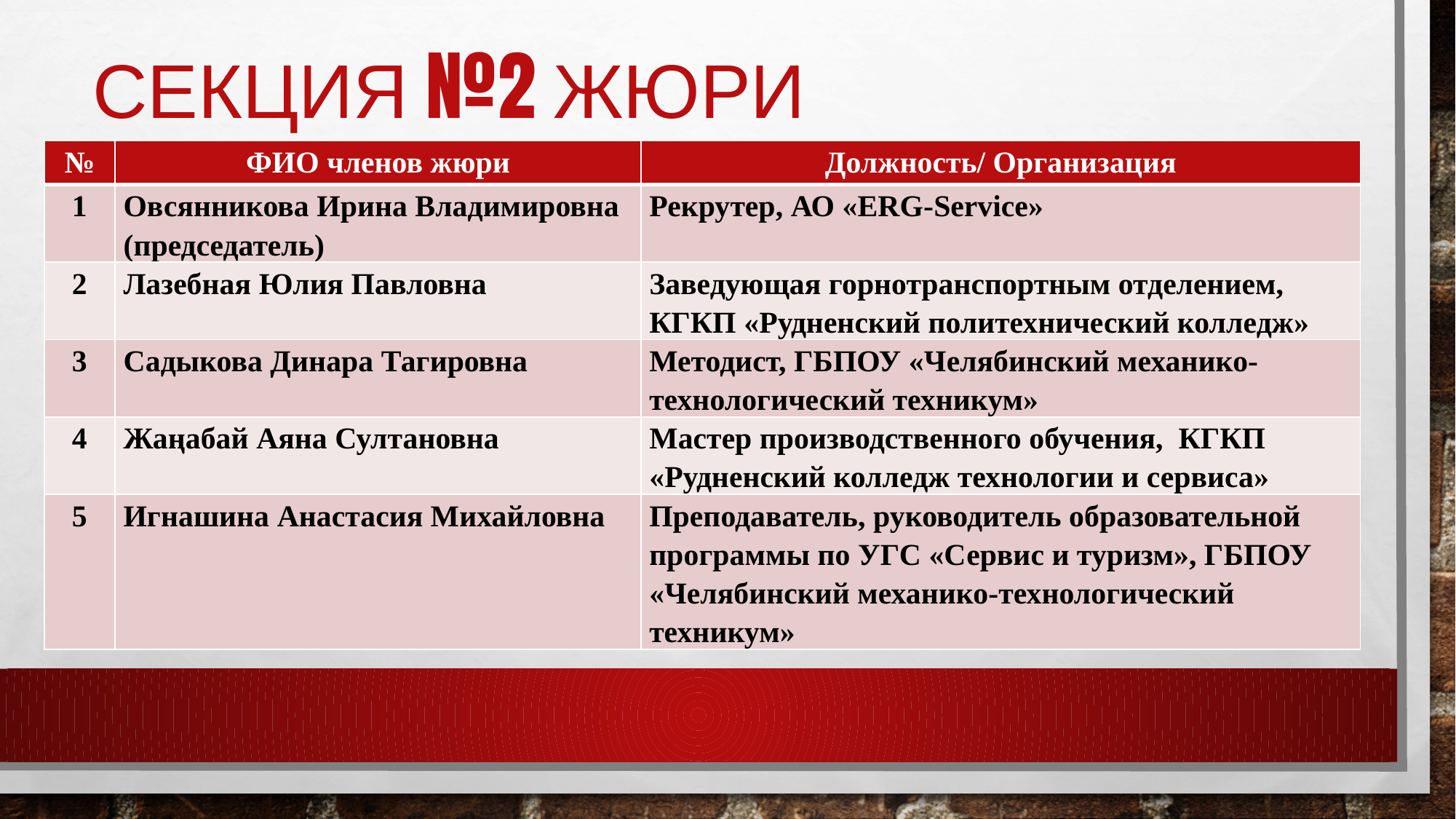

# Секция №2 ЖЮРИ
| № | ФИО членов жюри | Должность/ Организация |
| --- | --- | --- |
| 1 | Овсянникова Ирина Владимировна (председатель) | Рекрутер, АО «ERG-Service» |
| 2 | Лазебная Юлия Павловна | Заведующая горнотранспортным отделением, КГКП «Рудненский политехнический колледж» |
| 3 | Садыкова Динара Тагировна | Методист, ГБПОУ «Челябинский механико-технологический техникум» |
| 4 | Жаңабай Аяна Султановна | Мастер производственного обучения, КГКП «Рудненский колледж технологии и сервиса» |
| 5 | Игнашина Анастасия Михайловна | Преподаватель, руководитель образовательной программы по УГС «Сервис и туризм», ГБПОУ «Челябинский механико-технологический техникум» |